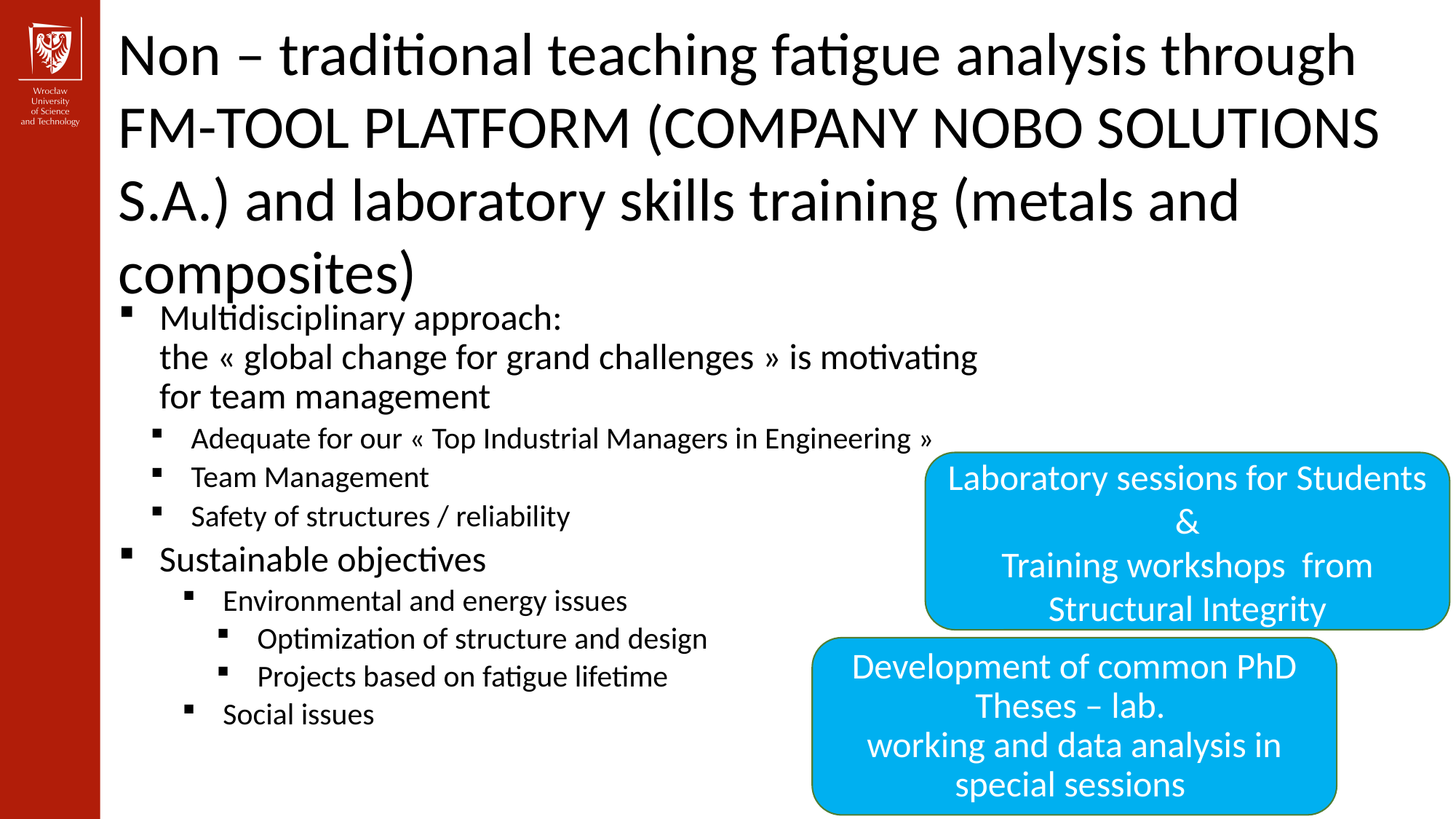

Non – traditional teaching fatigue analysis through FM-TOOL PLATFORM (COMPANY NOBO SOLUTIONS S.A.) and laboratory skills training (metals and composites)
Multidisciplinary approach:
the « global change for grand challenges » is motivating
for team management
Adequate for our « Top Industrial Managers in Engineering »
Team Management
Safety of structures / reliability
Sustainable objectives
Environmental and energy issues
Optimization of structure and design
Projects based on fatigue lifetime
Social issues
Laboratory sessions for Students &
Training workshops  from Structural Integrity
Development of common PhD Theses – lab.
working and data analysis in special sessions